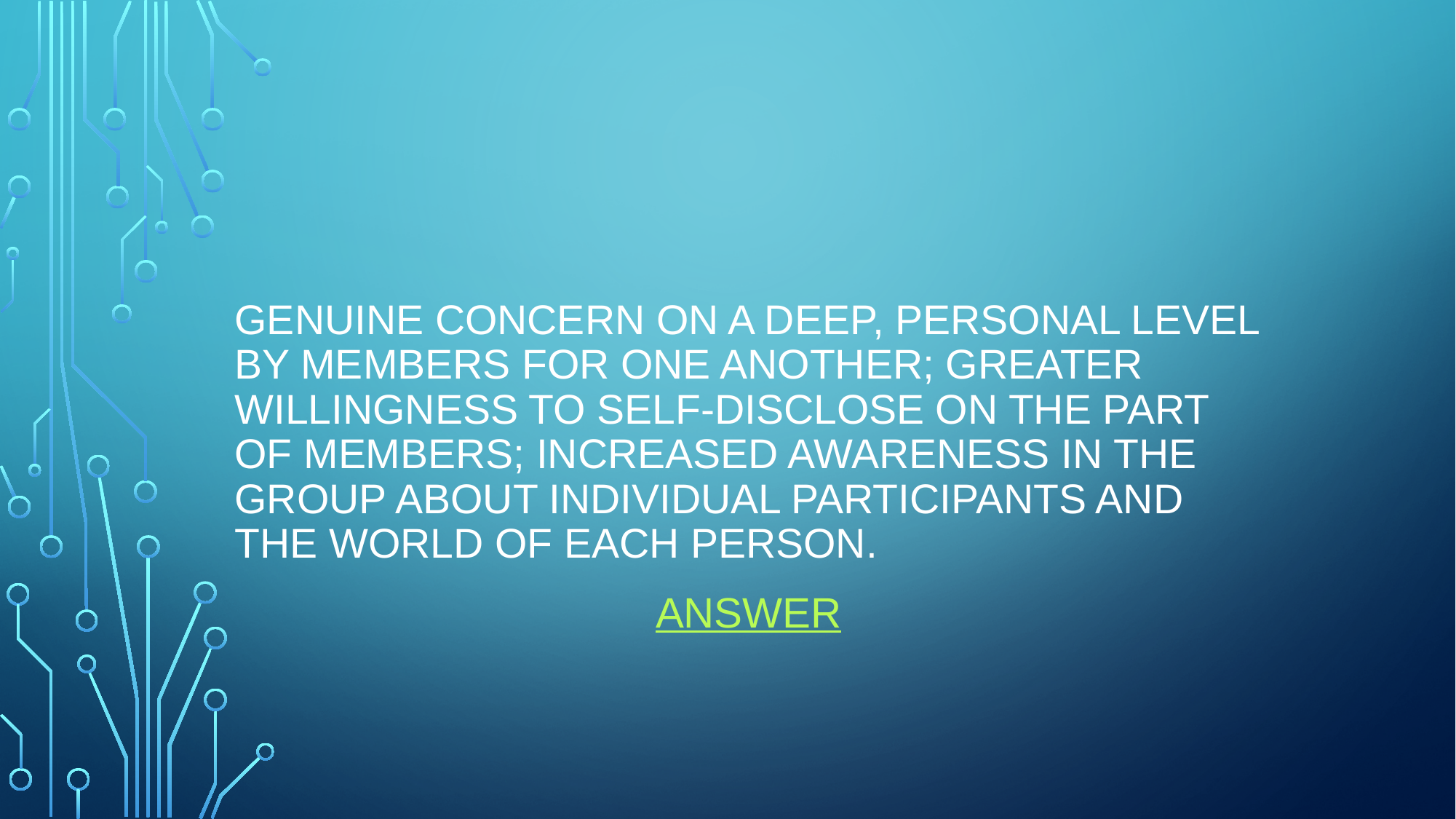

# Genuine concern on a deep, personal level by members for one another; greater willingness to self-disclose on the part of members; increased awareness in the group about individual participants and the world of each person.
Answer